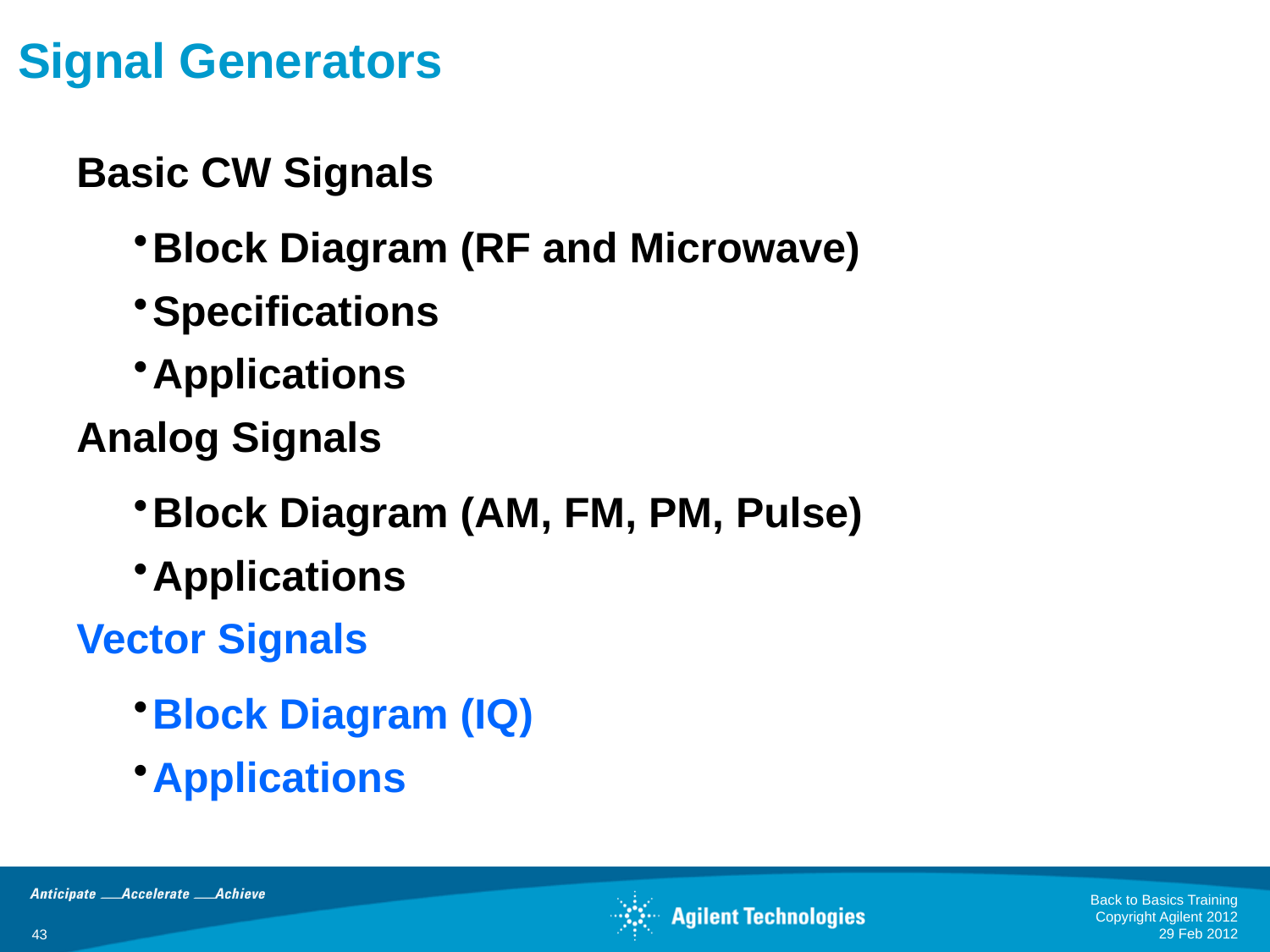

# Signal Generators
Basic CW Signals
Block Diagram (RF and Microwave)
Specifications
Applications
Analog Signals
Block Diagram (AM, FM, PM, Pulse)
Applications
Vector Signals
Block Diagram (IQ)
Applications

Back to Basics Training Copyright Agilent 2012
29 Feb 2012